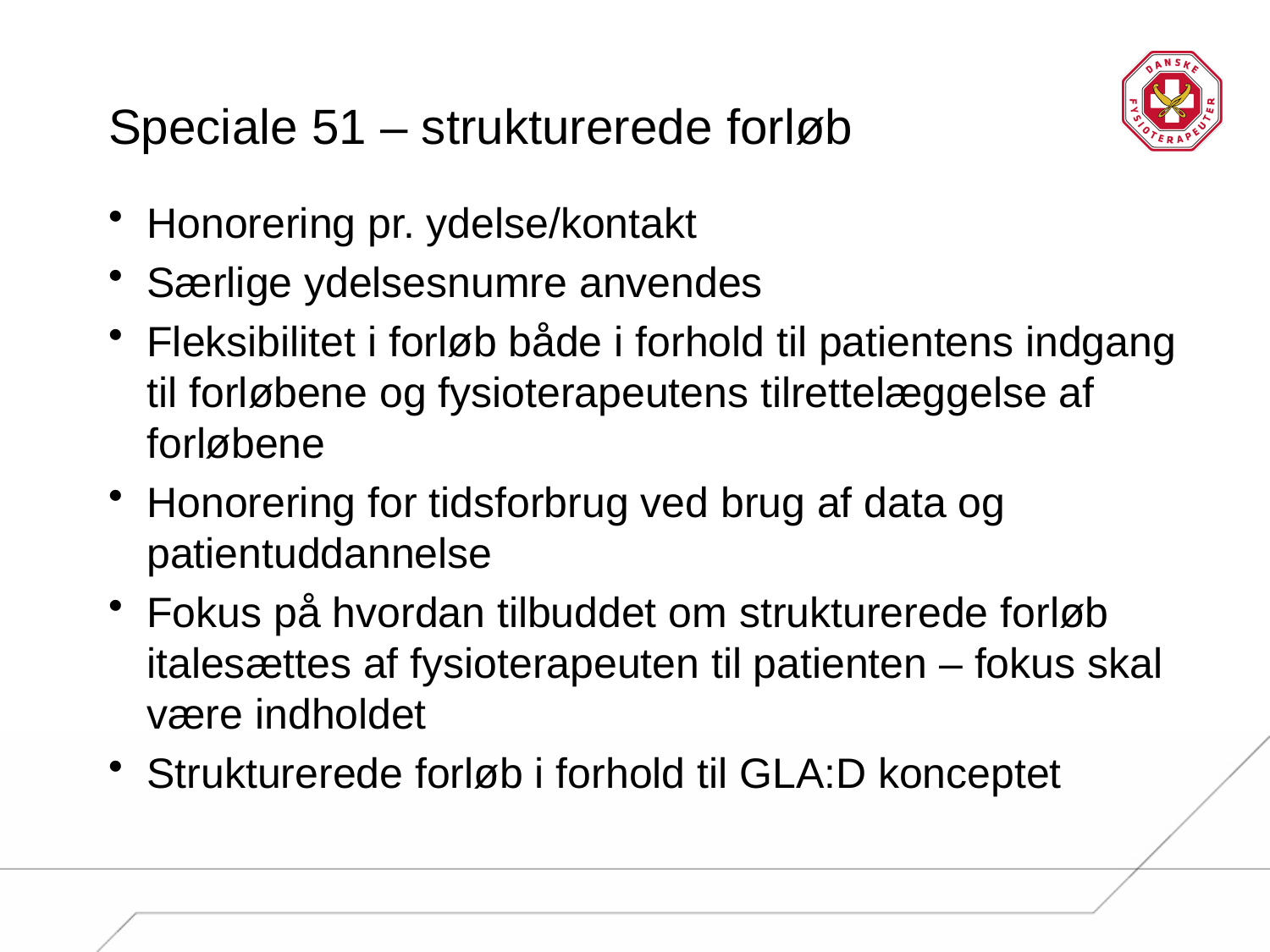

# Speciale 51 – strukturerede forløb
Honorering pr. ydelse/kontakt
Særlige ydelsesnumre anvendes
Fleksibilitet i forløb både i forhold til patientens indgang til forløbene og fysioterapeutens tilrettelæggelse af forløbene
Honorering for tidsforbrug ved brug af data og patientuddannelse
Fokus på hvordan tilbuddet om strukturerede forløb italesættes af fysioterapeuten til patienten – fokus skal være indholdet
Strukturerede forløb i forhold til GLA:D konceptet